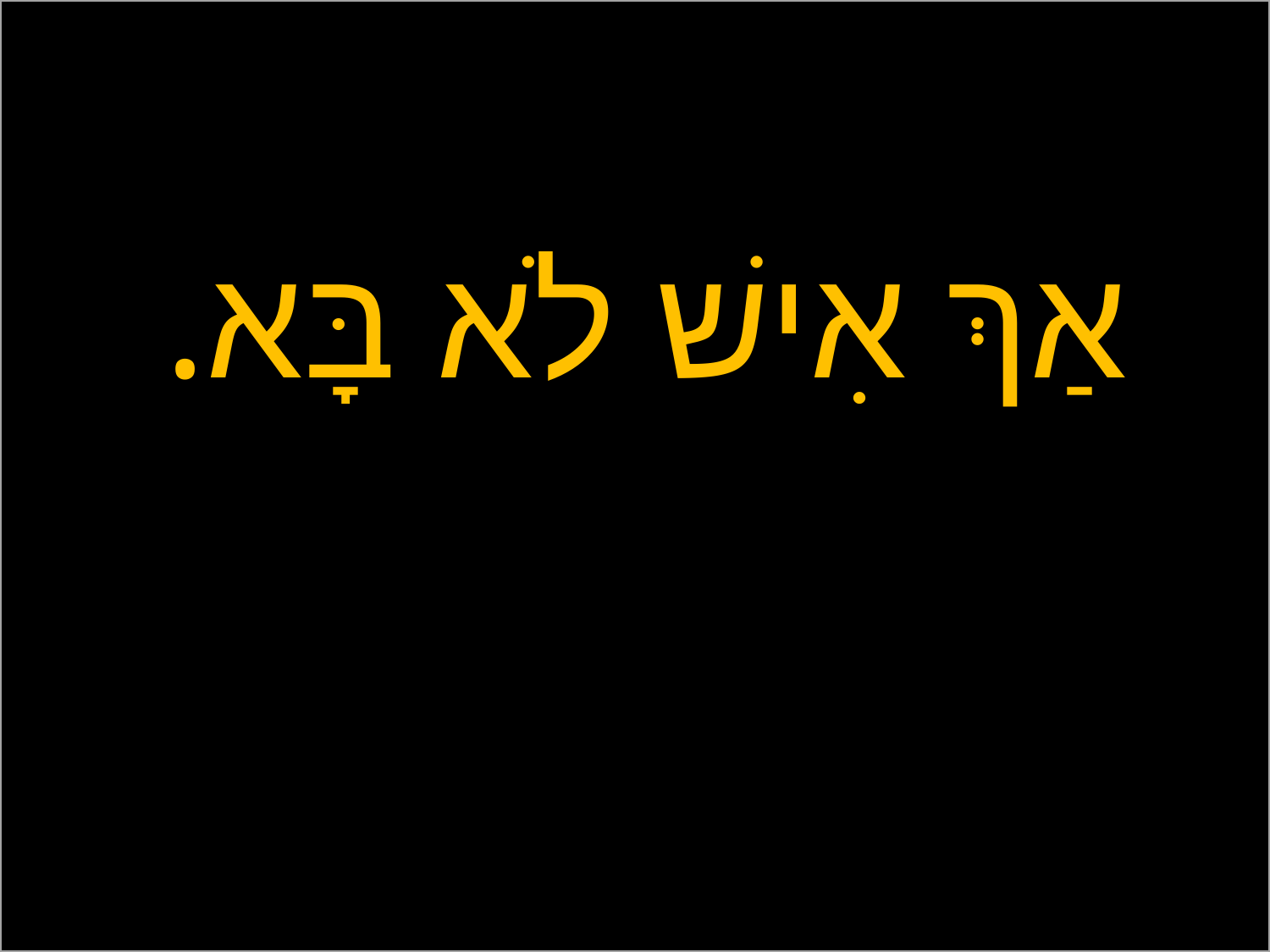

# אַךְ אִישׁ לֹא בָּא.
פורית אברמוב